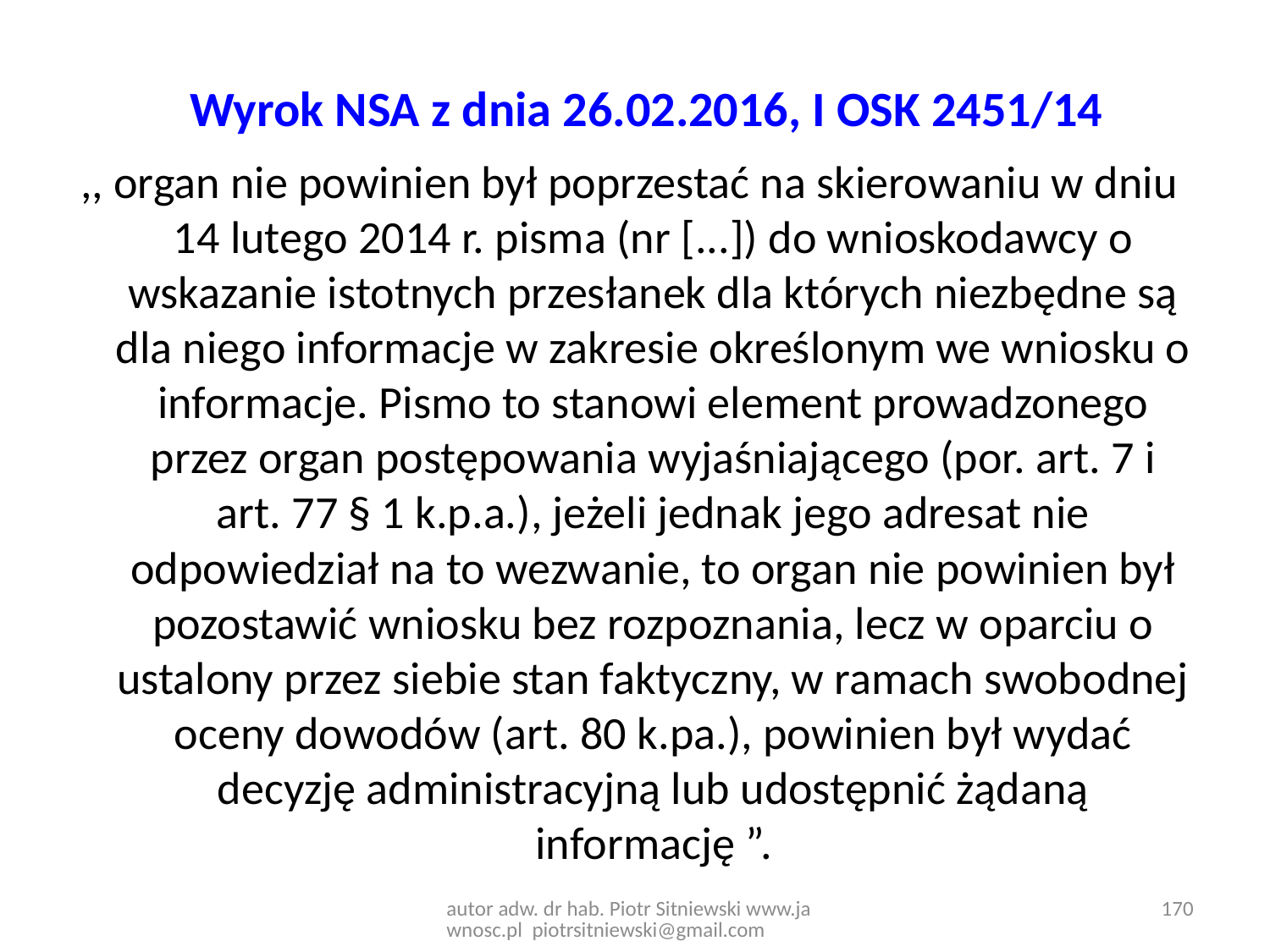

# Wyrok NSA z dnia 26.02.2016, I OSK 2451/14
,, organ nie powinien był poprzestać na skierowaniu w dniu 14 lutego 2014 r. pisma (nr [...]) do wnioskodawcy o wskazanie istotnych przesłanek dla których niezbędne są dla niego informacje w zakresie określonym we wniosku o informacje. Pismo to stanowi element prowadzonego przez organ postępowania wyjaśniającego (por. art. 7 i art. 77 § 1 k.p.a.), jeżeli jednak jego adresat nie odpowiedział na to wezwanie, to organ nie powinien był pozostawić wniosku bez rozpoznania, lecz w oparciu o ustalony przez siebie stan faktyczny, w ramach swobodnej oceny dowodów (art. 80 k.pa.), powinien był wydać decyzję administracyjną lub udostępnić żądaną informację ”.
autor adw. dr hab. Piotr Sitniewski www.jawnosc.pl  piotrsitniewski@gmail.com
170